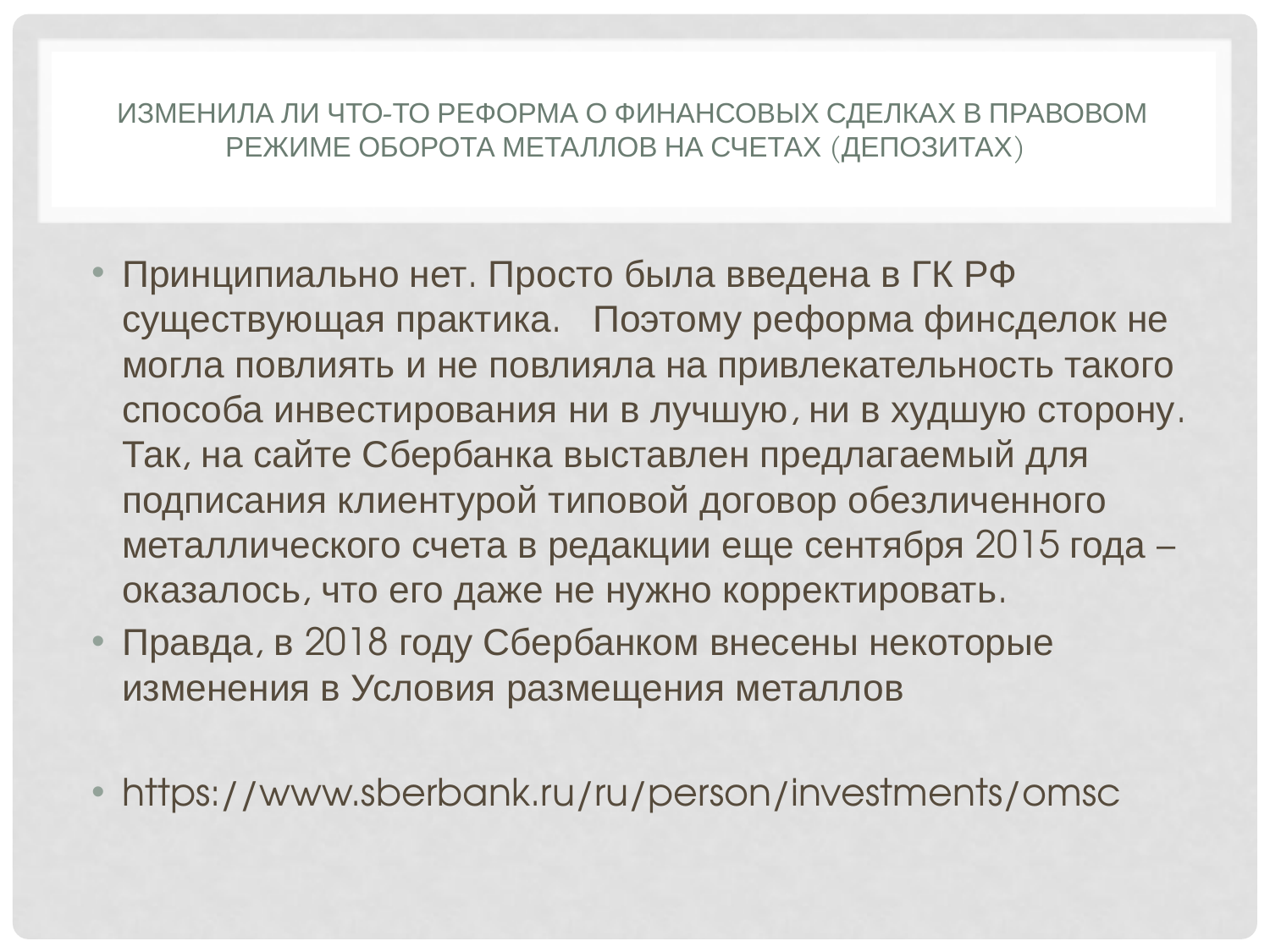

# ИЗМЕНИЛА ЛИ ЧТО-ТО РЕФОРМА О ФИНАНСОВЫХ СДЕЛКАХ В ПРАВОВОМ РЕЖИМЕ ОБОРОТА МЕТАЛЛОВ НА СЧЕТАХ (ДЕПОЗИТАХ)
Принципиально нет. Просто была введена в ГК РФ существующая практика.   Поэтому реформа финсделок не могла повлиять и не повлияла на привлекательность такого способа инвестирования ни в лучшую, ни в худшую сторону. Так, на сайте Сбербанка выставлен предлагаемый для подписания клиентурой типовой договор обезличенного металлического счета в редакции еще сентября 2015 года – оказалось, что его даже не нужно корректировать.
Правда, в 2018 году Сбербанком внесены некоторые изменения в Условия размещения металлов

https://www.sberbank.ru/ru/person/investments/omsc